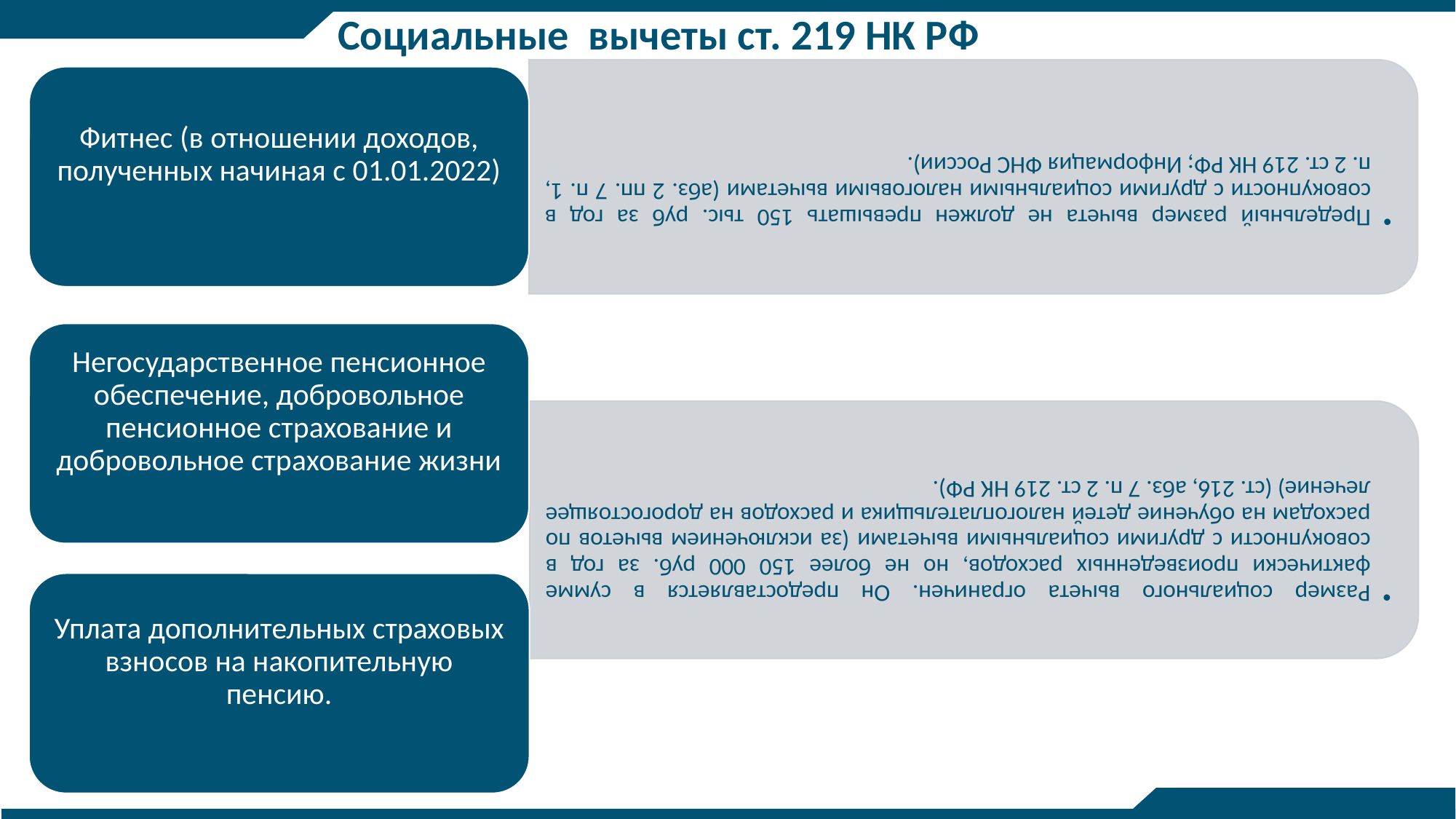

# Социальные  вычеты ст. 219 НК РФ
Предельный размер вычета не должен превышать 150 тыс. руб за год в совокупности с другими социальными налоговыми вычетами (абз. 2 пп. 7 п. 1, п. 2 ст. 219 НК РФ; Информация ФНС России).

Фитнес (в отношении доходов, полученных начиная с 01.01.2022)

Размер социального вычета ограничен. Он предоставляется в сумме фактически произведенных расходов, но не более 150 000 руб. за год в совокупности с другими социальными вычетами (за исключением вычетов по расходам на обучение детей налогоплательщика и расходов на дорогостоящее лечение) (ст. 216, абз. 7 п. 2 ст. 219 НК РФ).

Негосударственное пенсионное обеспечение, добровольное пенсионное страхование и добровольное страхование жизни

Уплата дополнительных страховых взносов на накопительную пенсию.